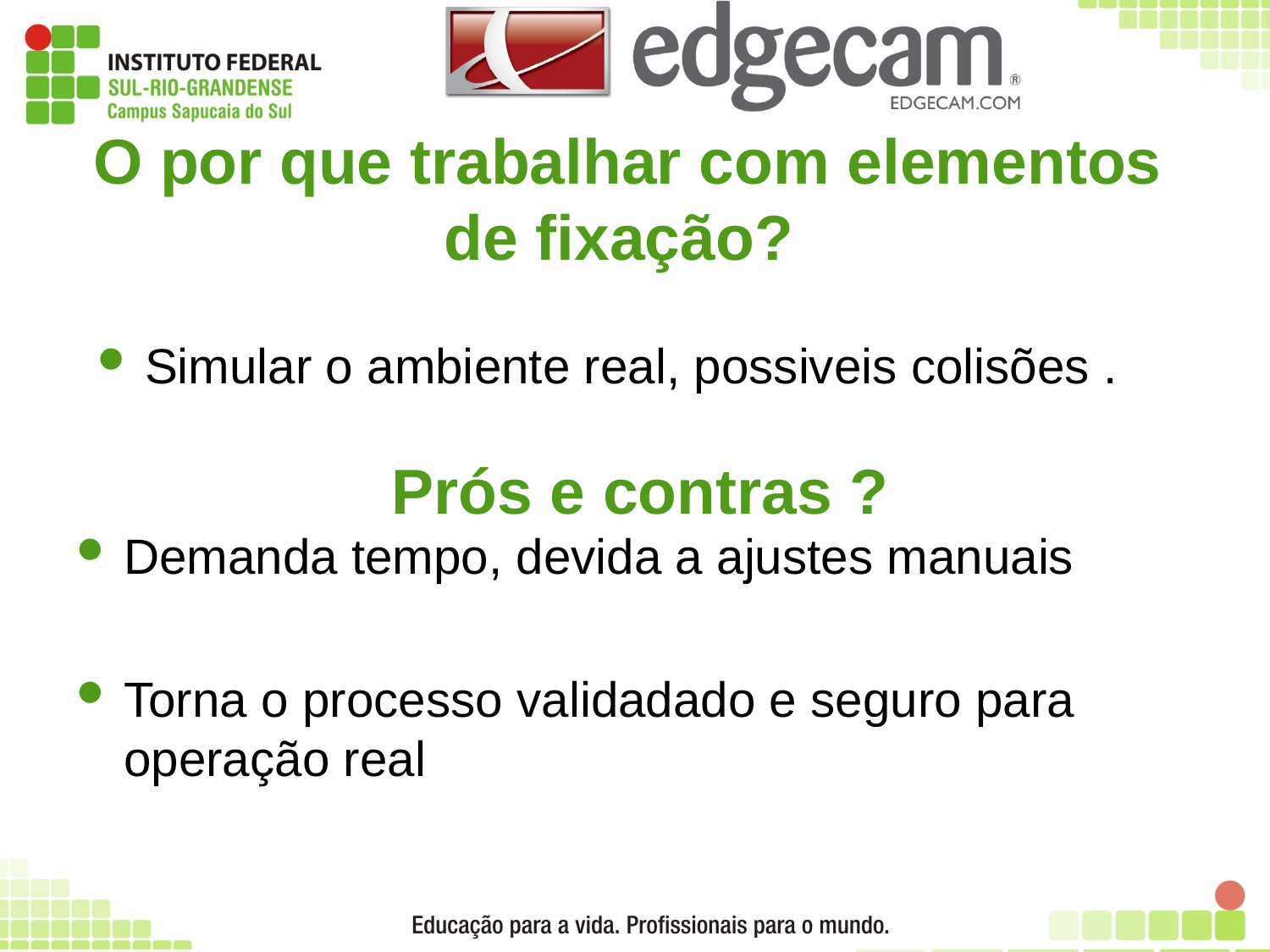

# O por que trabalhar com elementos de fixação?
Simular o ambiente real, possiveis colisões .

Prós e contras ?
Demanda tempo, devida a ajustes manuais

Torna o processo validadado e seguro para operação real